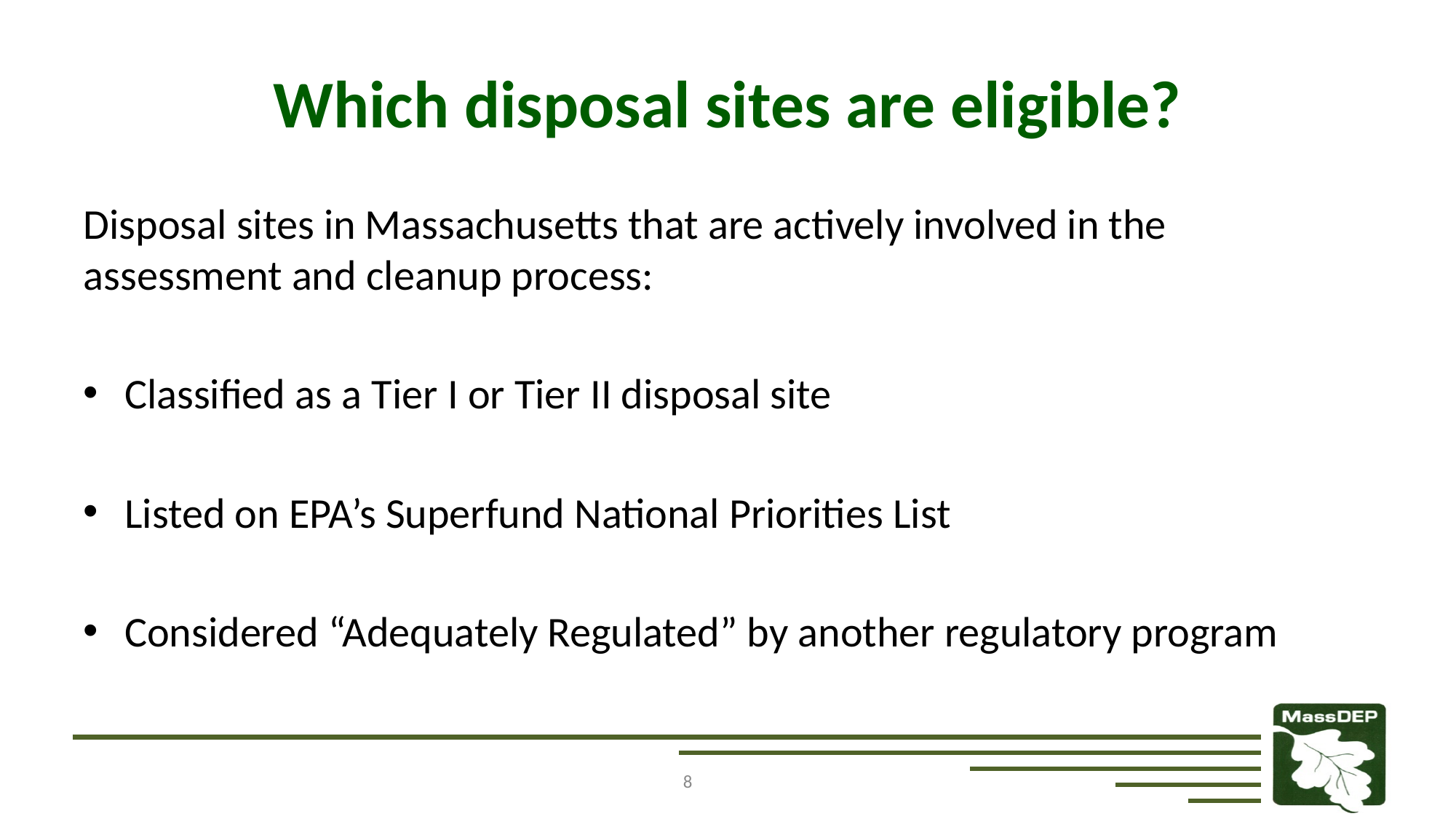

# Which disposal sites are eligible?
Disposal sites in Massachusetts that are actively involved in the assessment and cleanup process:

Classified as a Tier I or Tier II disposal site

Listed on EPA’s Superfund National Priorities List

Considered “Adequately Regulated” by another regulatory program

8